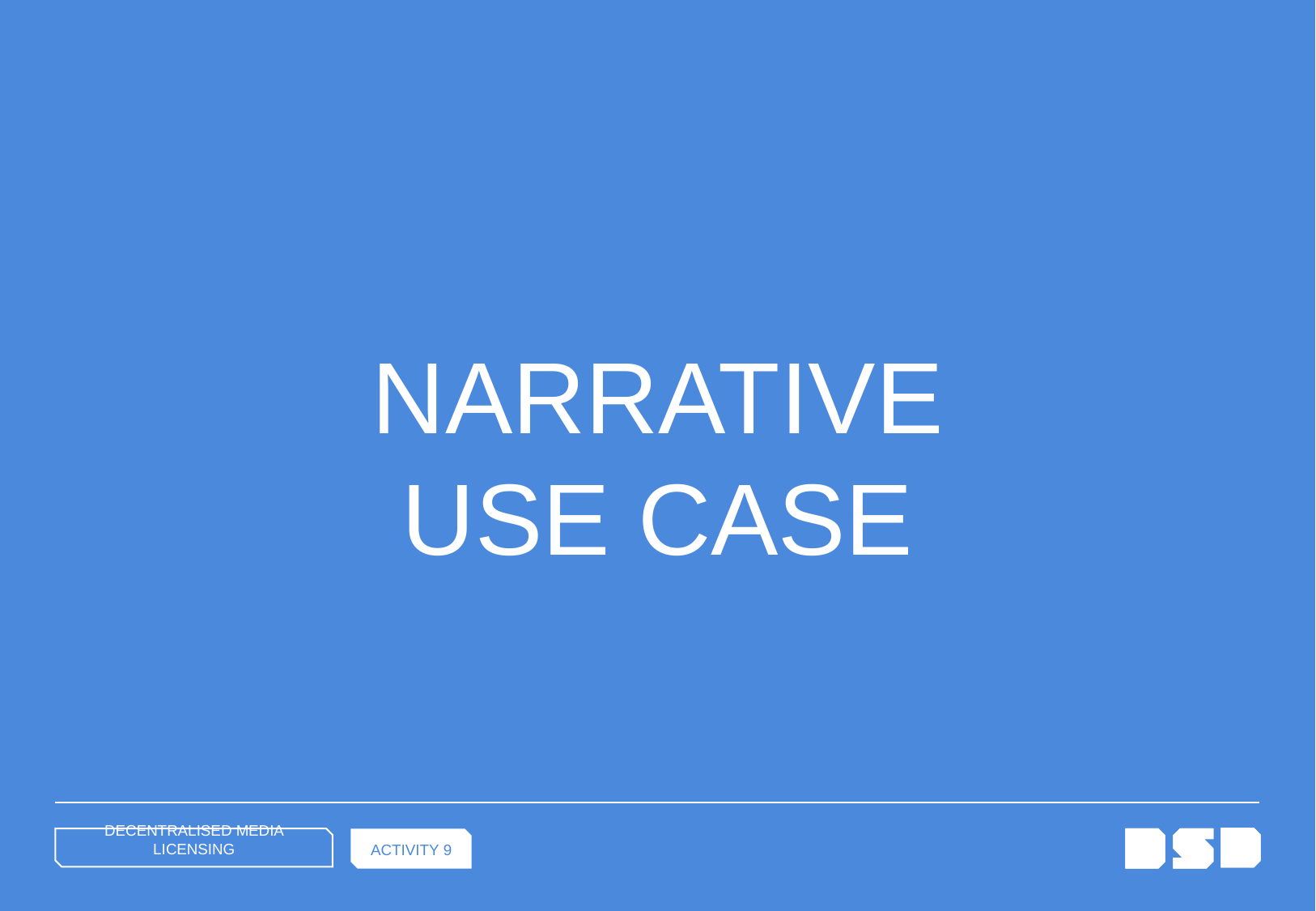

NARRATIVE
USE CASE
DECENTRALISED MEDIA LICENSING

ACTIVITY 9